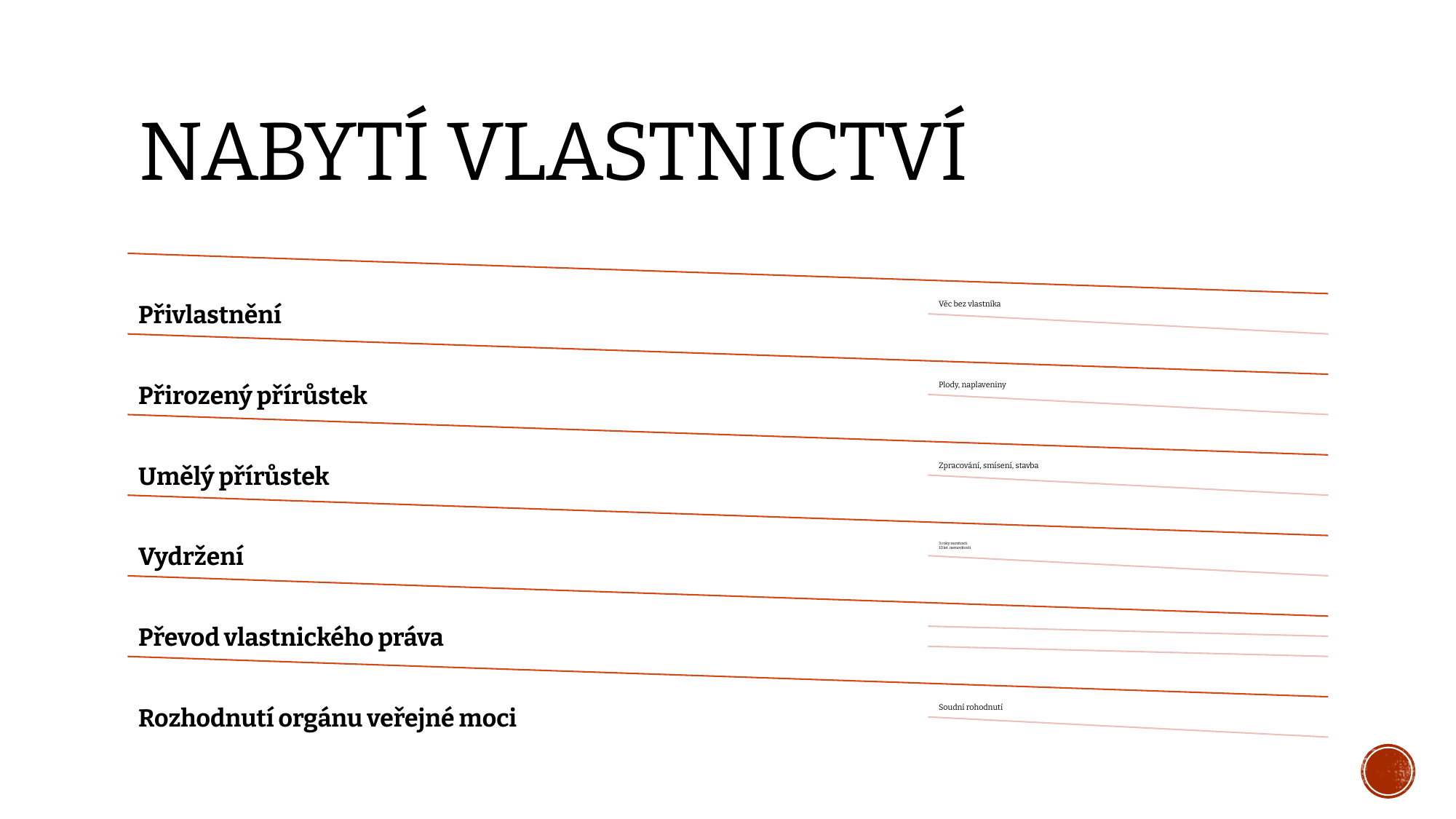

# Nabytí vlastnictví
Přivlastnění
Přirozený přírůstek
Umělý přírůstek
Zpracování, smísení, stavba
Vydržení
Převod vlastnického práva
Rozhodnutí orgánu veřejné moci
Věc bez vlastníka
Plody, naplaveniny
3 roky movitosti
10 let  nemovitosti
Soudní rohodnutí